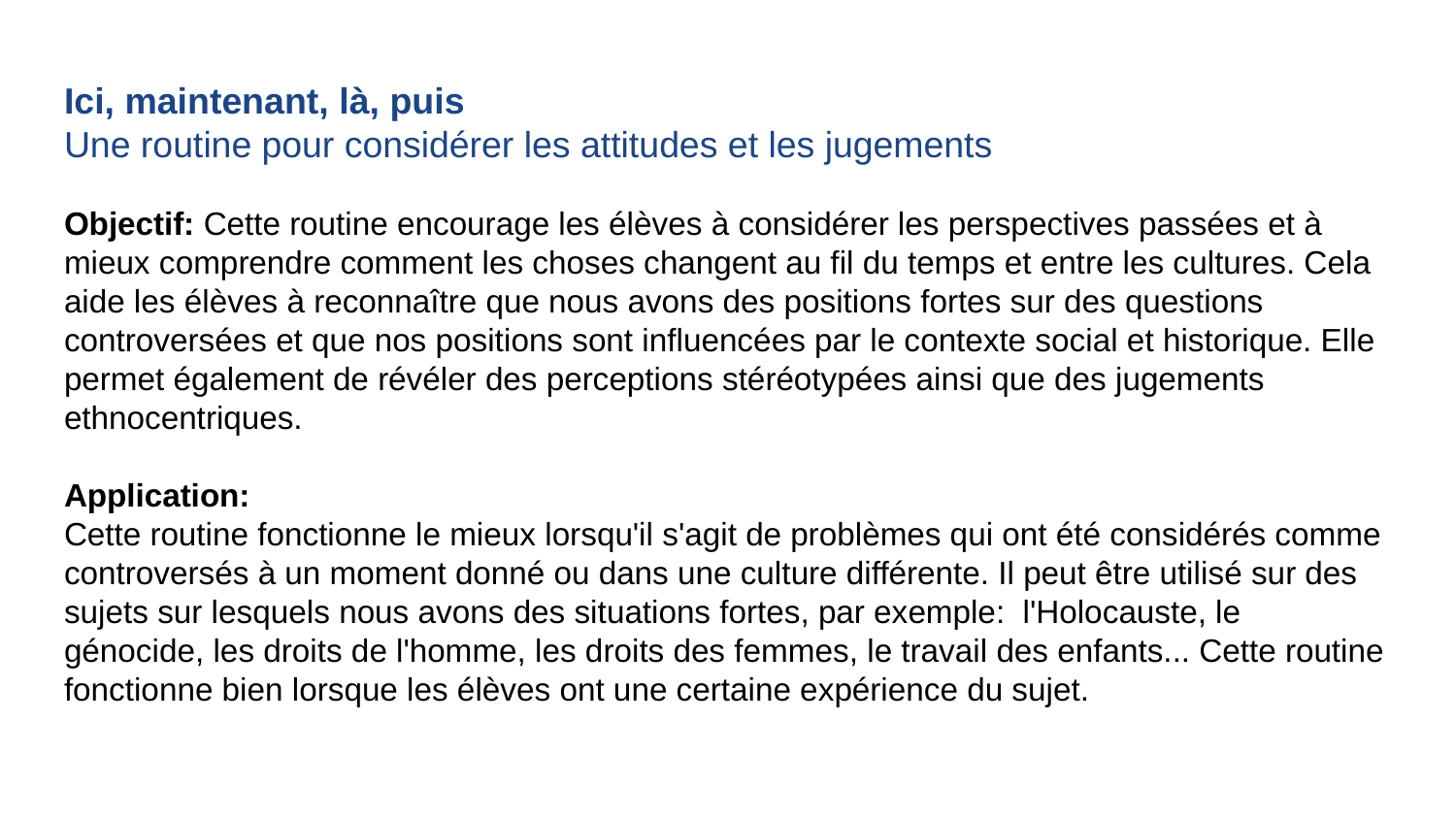

Ici, maintenant, là, puis
Une routine pour considérer les attitudes et les jugements

Objectif: Cette routine encourage les élèves à considérer les perspectives passées et à mieux comprendre comment les choses changent au fil du temps et entre les cultures. Cela aide les élèves à reconnaître que nous avons des positions fortes sur des questions controversées et que nos positions sont influencées par le contexte social et historique. Elle permet également de révéler des perceptions stéréotypées ainsi que des jugements ethnocentriques.

Application:
Cette routine fonctionne le mieux lorsqu'il s'agit de problèmes qui ont été considérés comme controversés à un moment donné ou dans une culture différente. Il peut être utilisé sur des sujets sur lesquels nous avons des situations fortes, par exemple:  l'Holocauste, le génocide, les droits de l'homme, les droits des femmes, le travail des enfants... Cette routine fonctionne bien lorsque les élèves ont une certaine expérience du sujet.